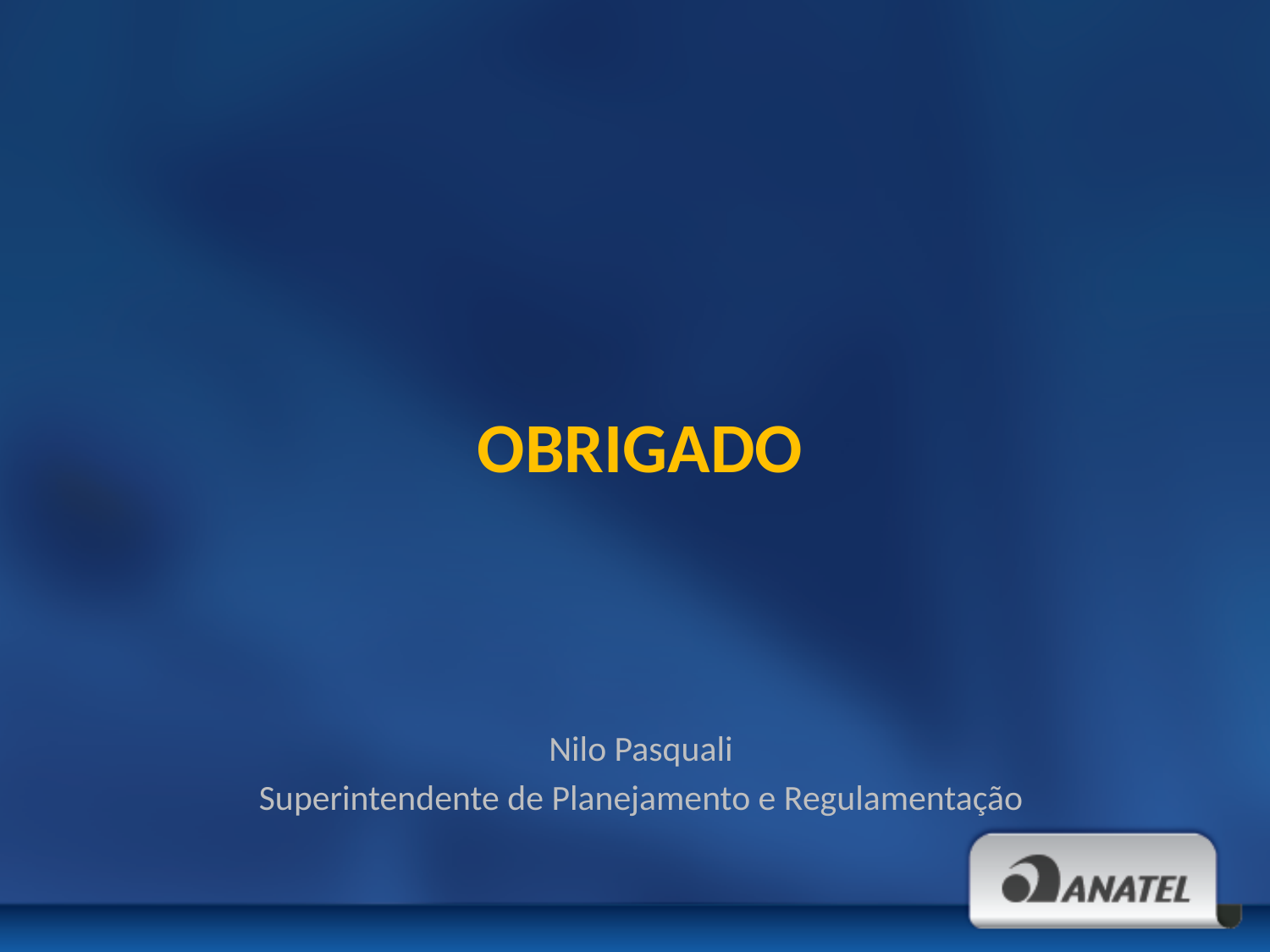

# Obrigado
Nilo Pasquali
Superintendente de Planejamento e Regulamentação